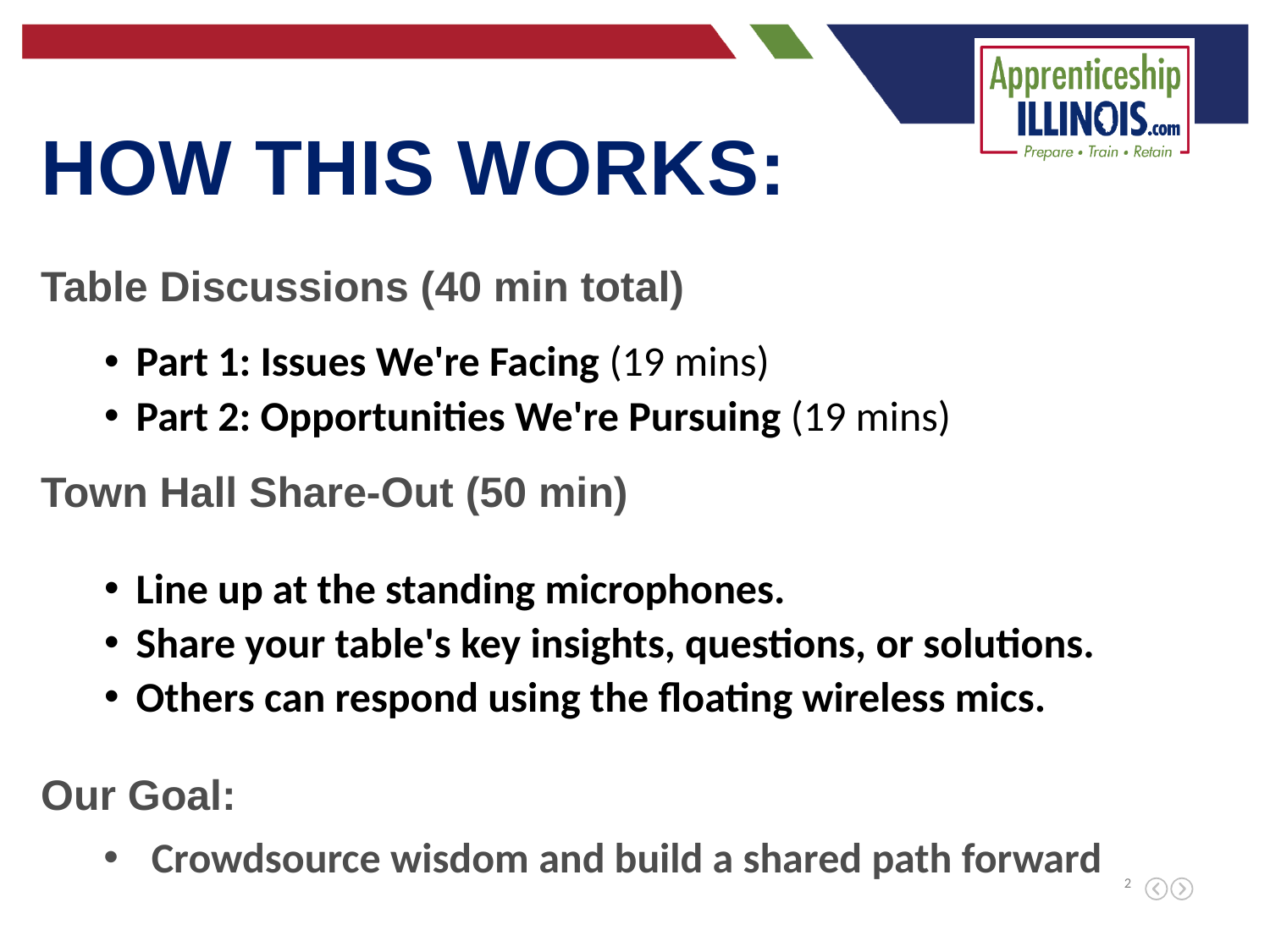

HOW THIS WORKS:

Table Discussions (40 min total)

Part 1: Issues We're Facing (19 mins)
Part 2: Opportunities We're Pursuing (19 mins)

Town Hall Share-Out (50 min)

Line up at the standing microphones.
Share your table's key insights, questions, or solutions.
Others can respond using the floating wireless mics.

Our Goal:

Crowdsource wisdom and build a shared path forward